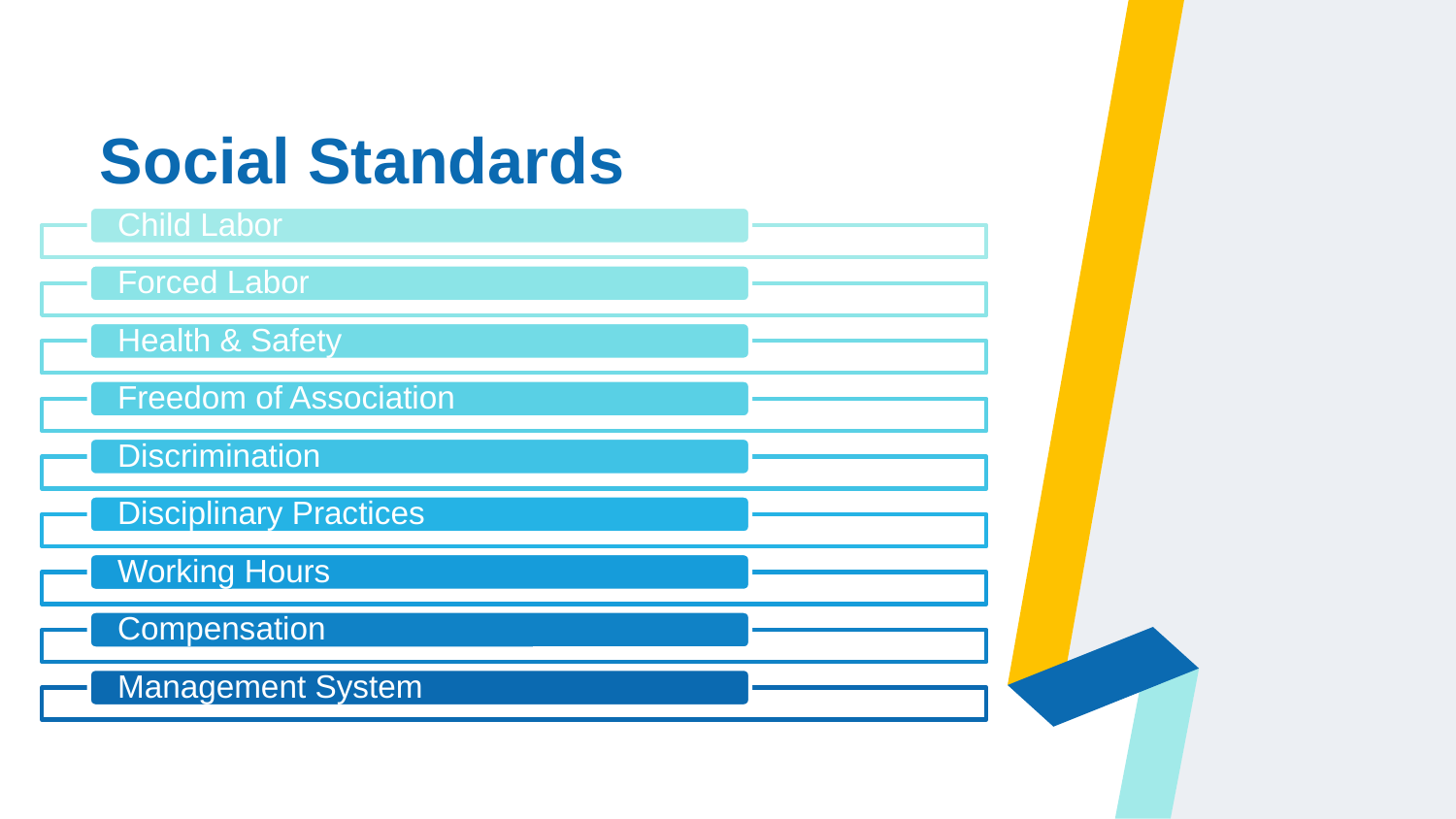

# Social Standards
Child Labor
Forced Labor
Health & Safety
Freedom of Association
Discrimination
Disciplinary Practices
Working Hours
Compensation
Management System